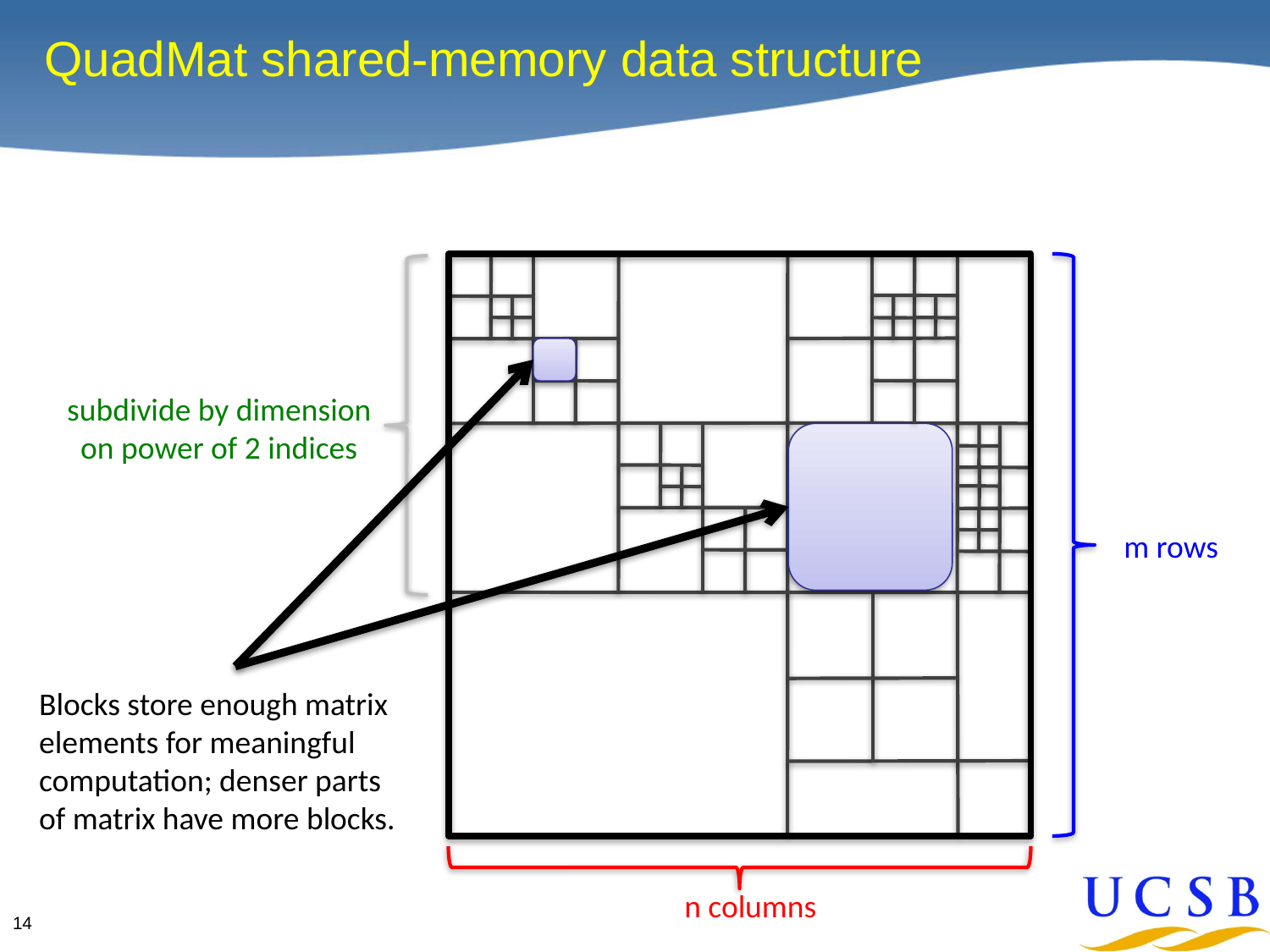

QuadMat shared-memory data structure

subdivide by dimension
on power of 2 indices

m rows

Blocks store enough matrix elements for meaningful computation; denser parts of matrix have more blocks.
n columns